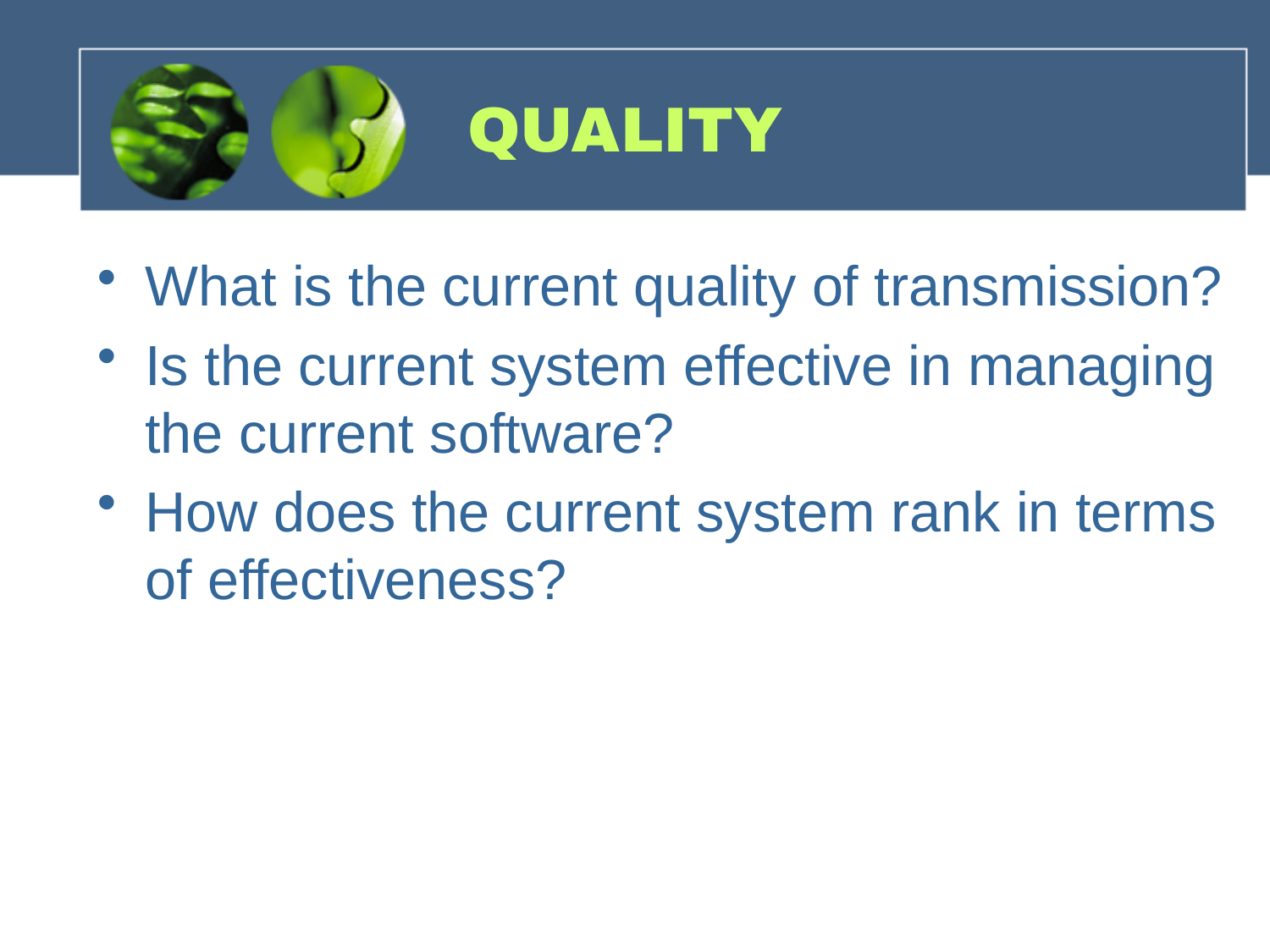

# QUALITY
What is the current quality of transmission?
Is the current system effective in managing the current software?
How does the current system rank in terms of effectiveness?